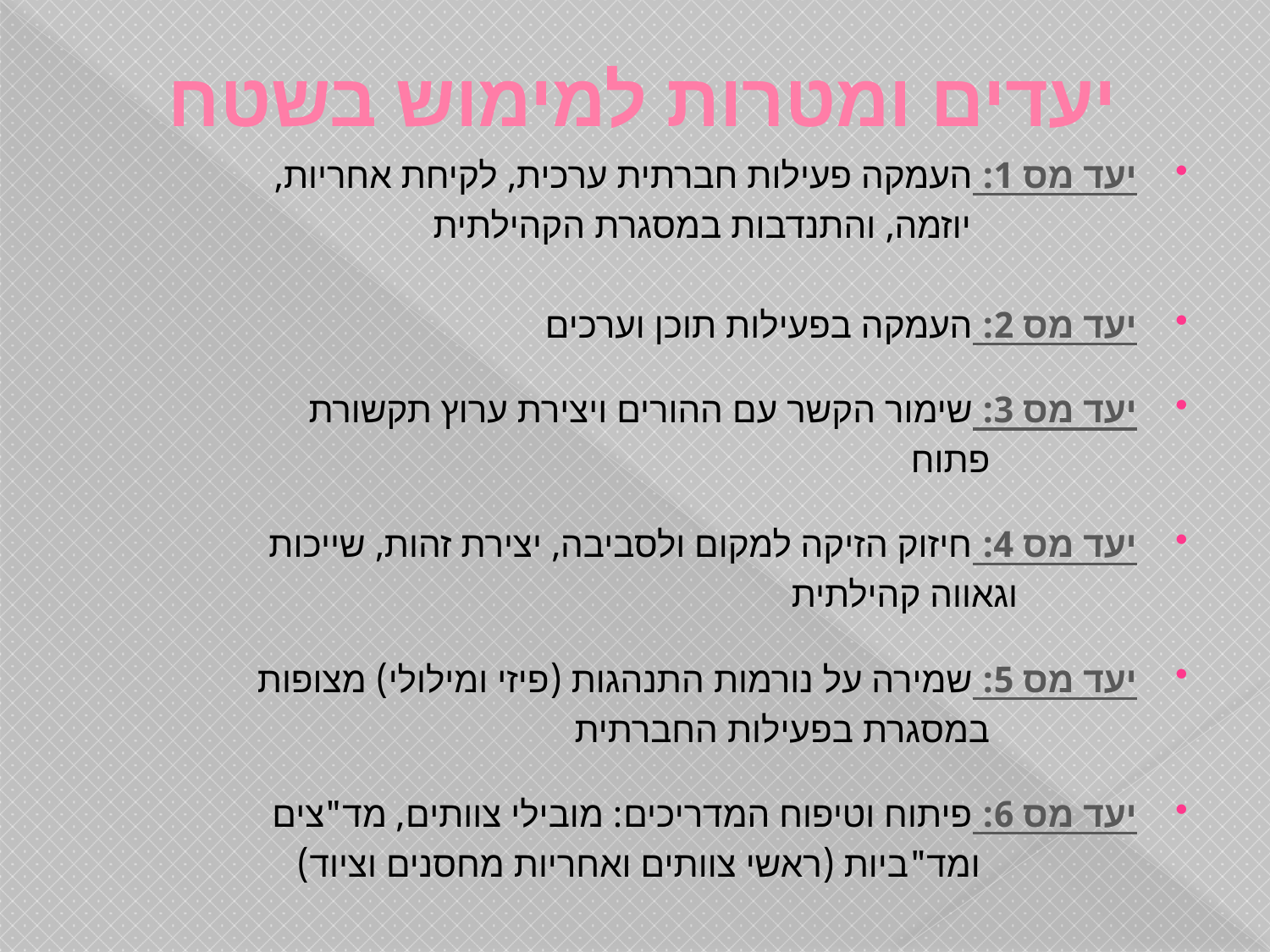

# יעדים ומטרות למימוש בשטח
יעד מס 1: העמקה פעילות חברתית ערכית, לקיחת אחריות,
                       יוזמה, והתנדבות במסגרת הקהילתית

יעד מס 2: העמקה בפעילות תוכן וערכים

יעד מס 3: שימור הקשר עם ההורים ויצירת ערוץ תקשורת
                     פתוח

יעד מס 4: חיזוק הזיקה למקום ולסביבה, יצירת זהות, שייכות
                  וגאווה קהילתית

יעד מס 5: שמירה על נורמות התנהגות (פיזי ומילולי) מצופות
                     במסגרת בפעילות החברתית

יעד מס 6: פיתוח וטיפוח המדריכים: מובילי צוותים, מד"צים
                      ומד"ביות (ראשי צוותים ואחריות מחסנים וציוד)